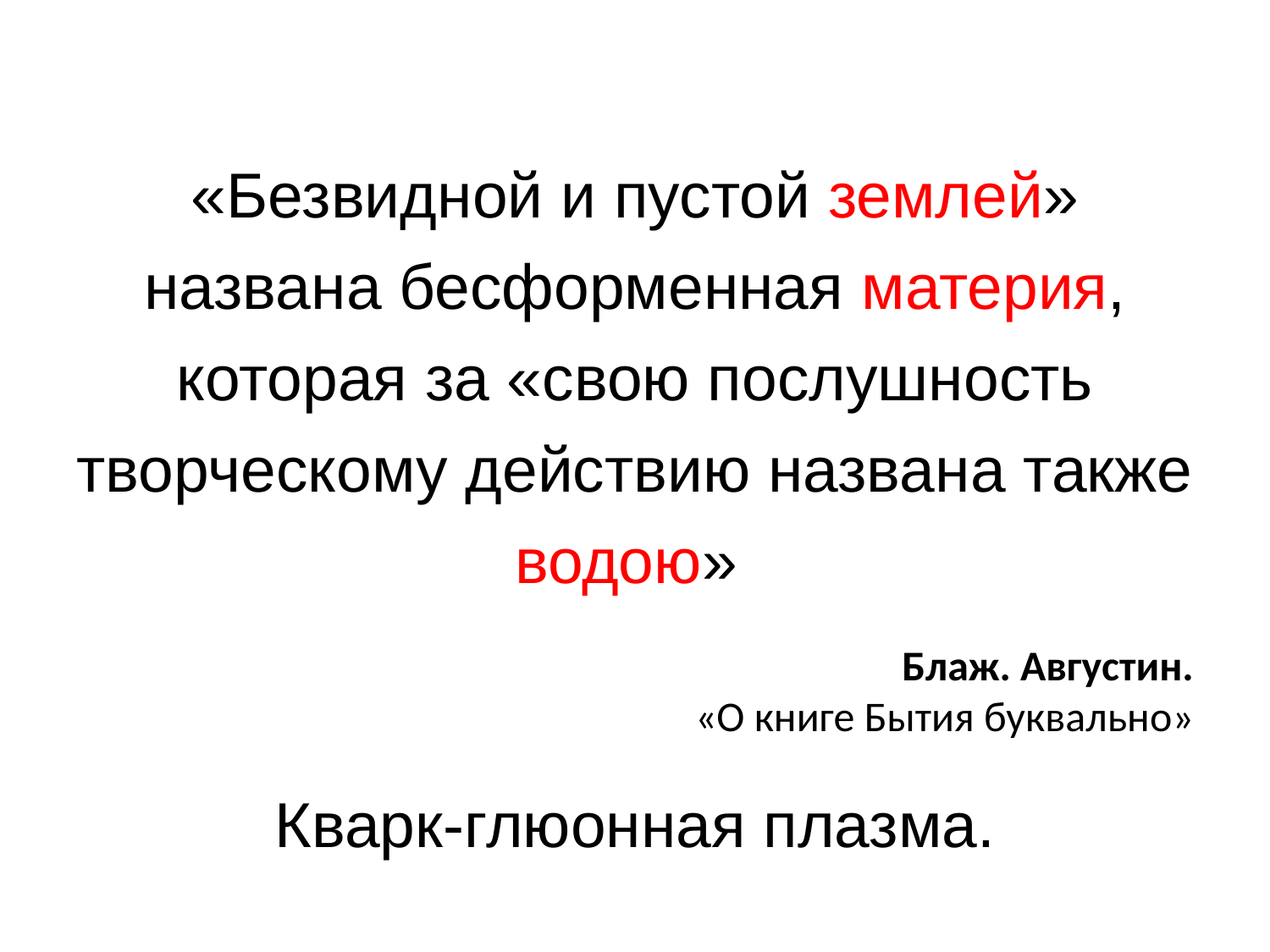

«Безвидной и пустой землей» названа бесформенная материя, которая за «свою послушность творческому действию названа также водою»
Блаж. Августин.
«О книге Бытия буквально»
Кварк-глюонная плазма.